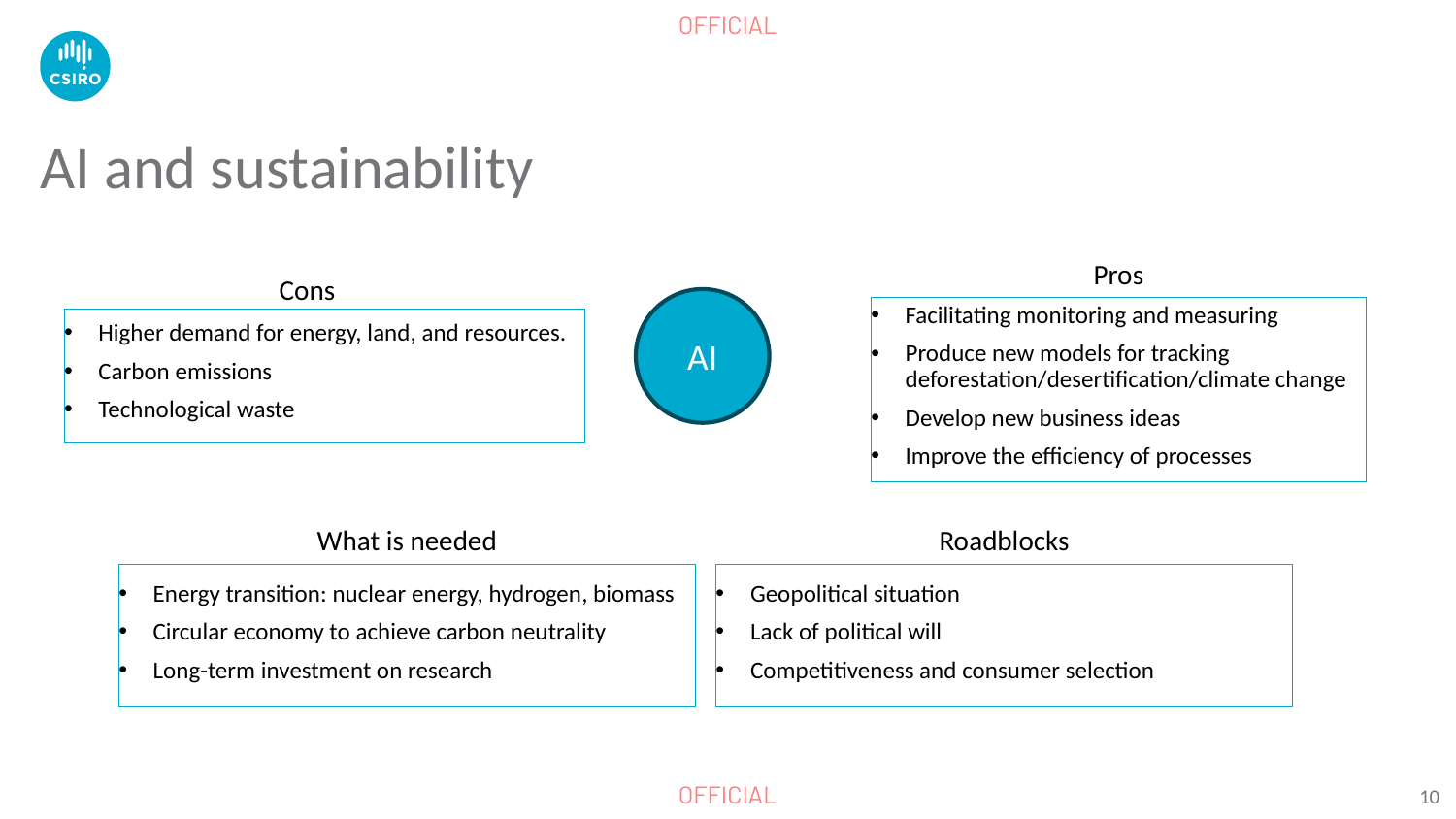

# AI and sustainability
Pros
Cons
AI
Facilitating monitoring and measuring
Produce new models for tracking deforestation/desertification/climate change
Develop new business ideas
Improve the efficiency of processes

Higher demand for energy, land, and resources.
Carbon emissions
Technological waste

What is needed
Roadblocks
Energy transition: nuclear energy, hydrogen, biomass
Circular economy to achieve carbon neutrality
Long-term investment on research

Geopolitical situation
Lack of political will
Competitiveness and consumer selection

10